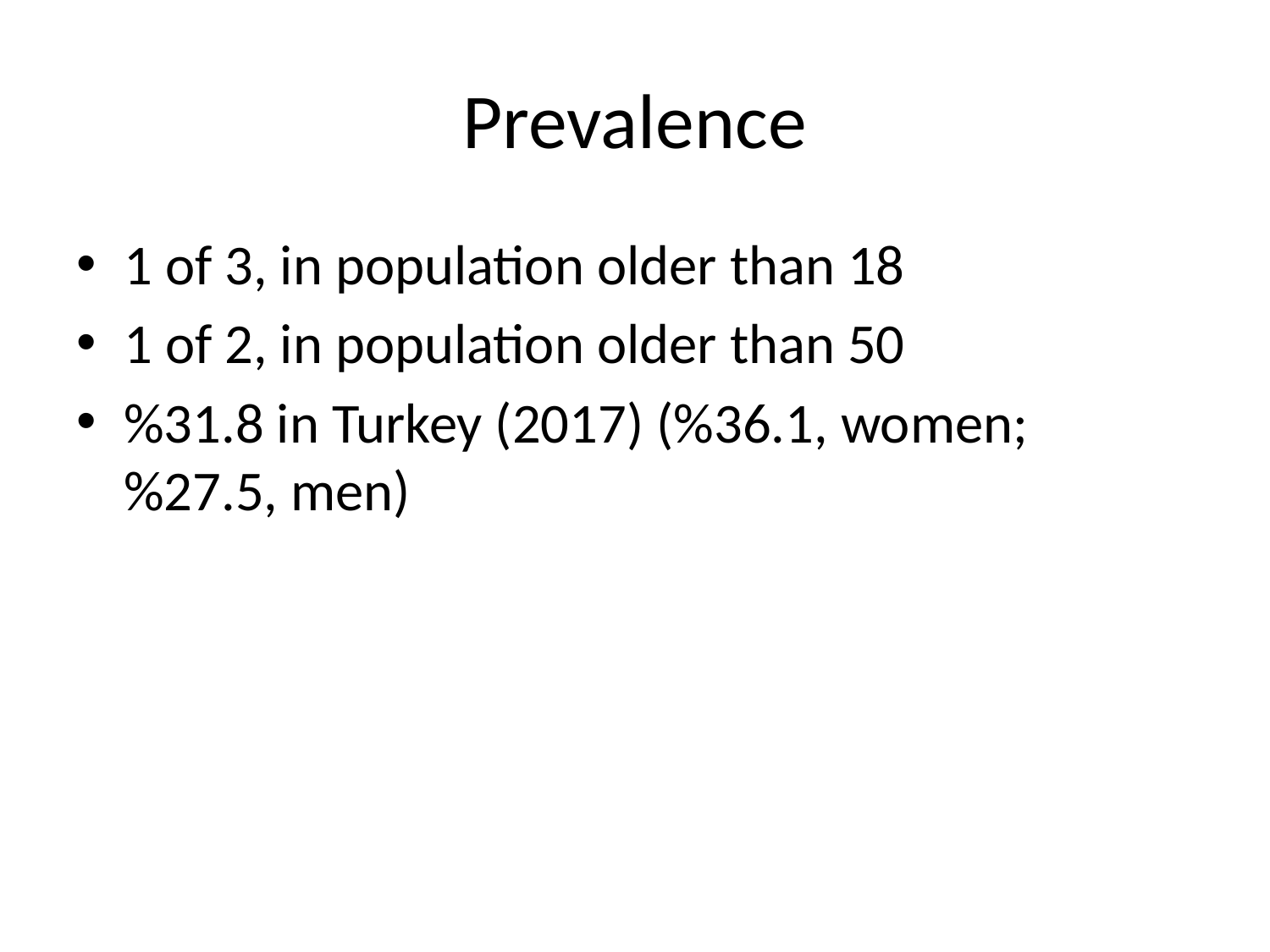

# Prevalence
1 of 3, in population older than 18
1 of 2, in population older than 50
%31.8 in Turkey (2017) (%36.1, women; %27.5, men)